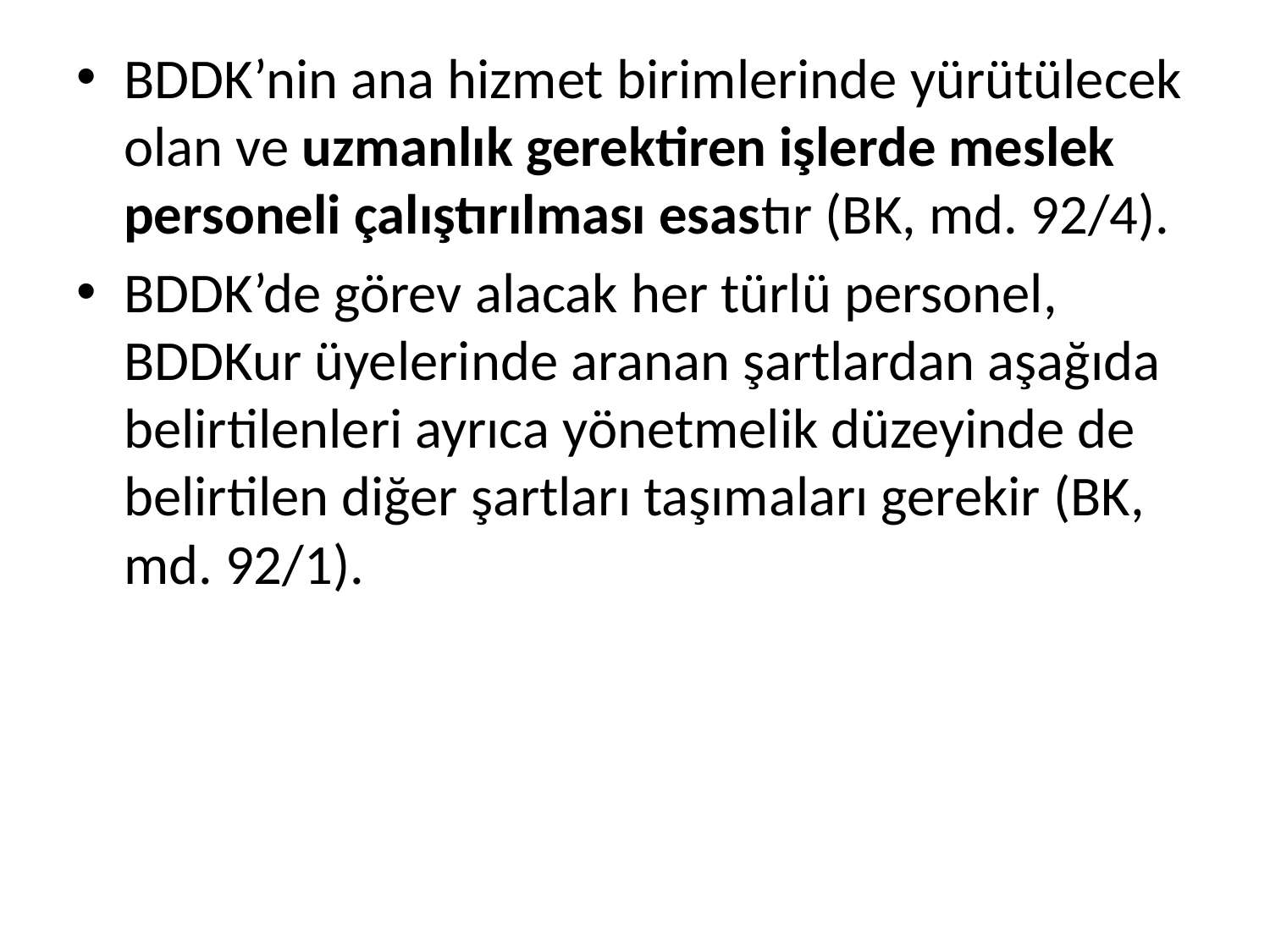

BDDK’nin ana hizmet birimlerinde yürütülecek olan ve uzmanlık gerektiren işlerde meslek personeli çalıştırılması esastır (BK, md. 92/4).
BDDK’de görev alacak her türlü personel, BDDKur üyelerinde aranan şartlardan aşağıda belirtilenleri ayrıca yönetmelik düzeyinde de belirtilen diğer şartları taşımaları gerekir (BK, md. 92/1).